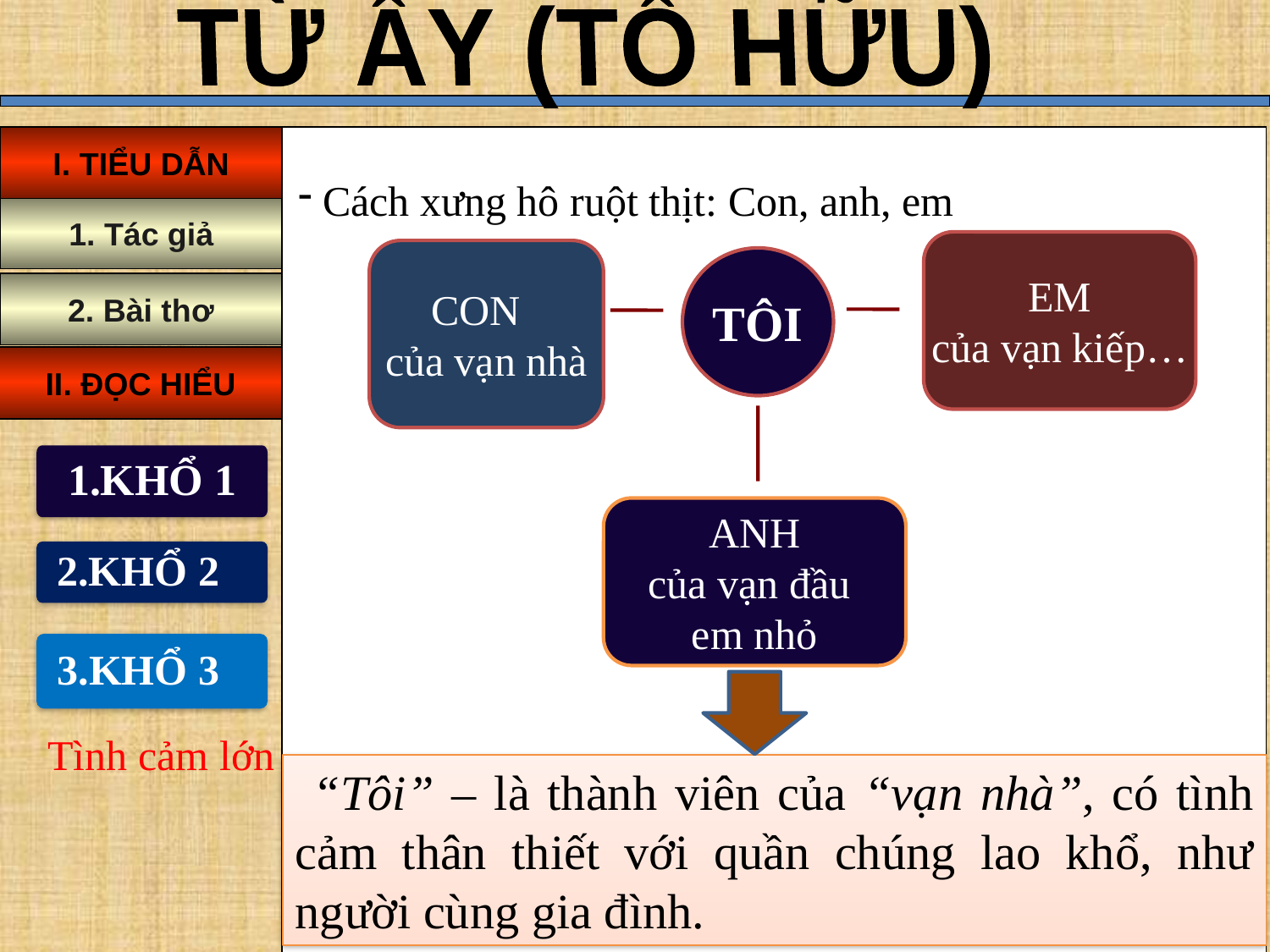

TỪ ẤY (TỐ HỮU)

I. TIỂU DẪN

 Cách xưng hô ruột thịt: Con, anh, em
1. Tác giả
EM
của vạn kiếp…
CON
của vạn nhà
TÔI
2. Bài thơ

II. ĐỌC HIỂU

1.KHỔ 1
ANH
của vạn đầu
em nhỏ

2.KHỔ 2

3.KHỔ 3

Tình cảm lớn
 “Tôi” – là thành viên của “vạn nhà”, có tình cảm thân thiết với quần chúng lao khổ, như người cùng gia đình.